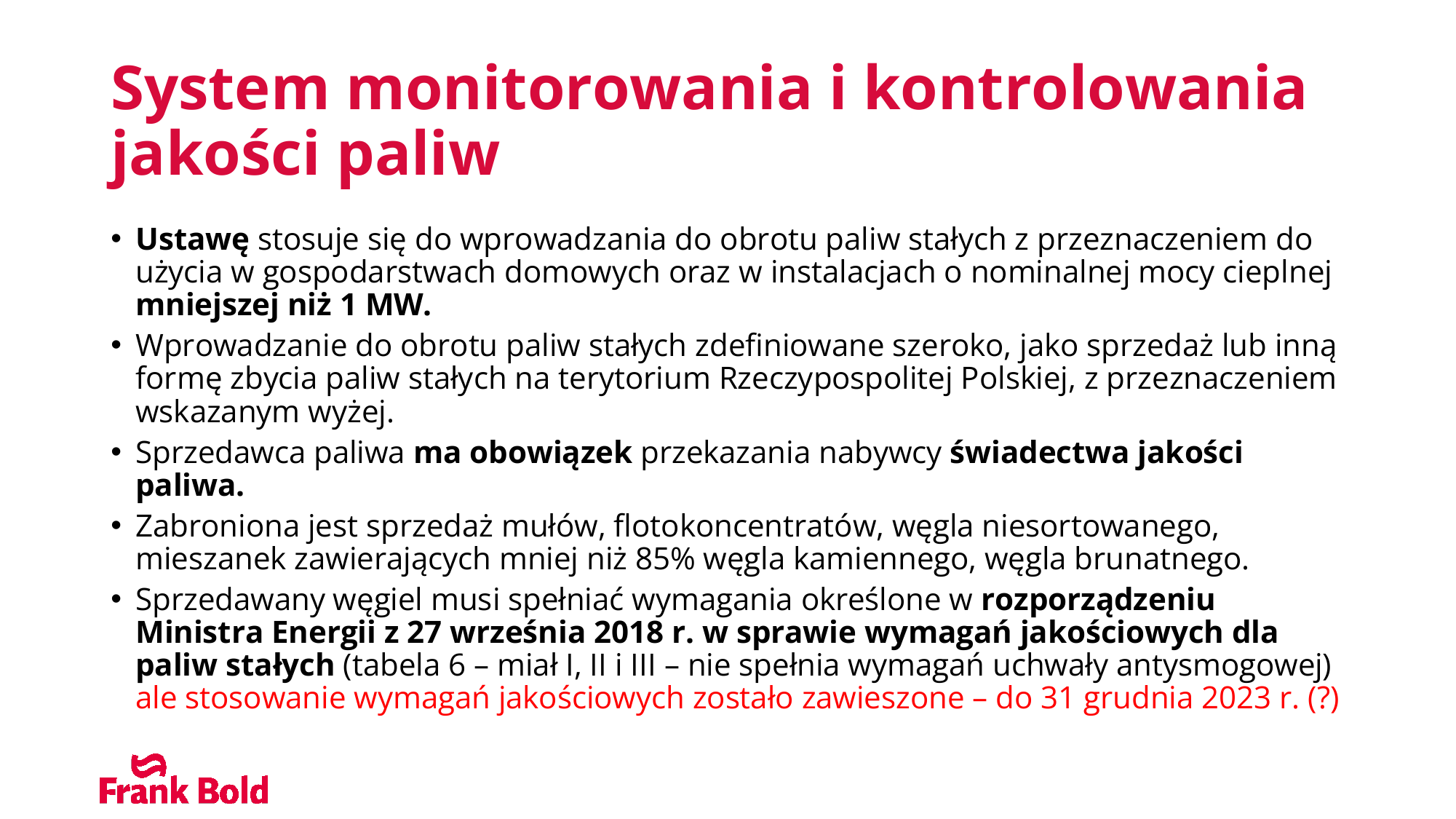

# System monitorowania i kontrolowania jakości paliw
Ustawę stosuje się do wprowadzania do obrotu paliw stałych z przeznaczeniem do użycia w gospodarstwach domowych oraz w instalacjach o nominalnej mocy cieplnej mniejszej niż 1 MW.
Wprowadzanie do obrotu paliw stałych zdefiniowane szeroko, jako sprzedaż lub inną formę zbycia paliw stałych na terytorium Rzeczypospolitej Polskiej, z przeznaczeniem wskazanym wyżej.
Sprzedawca paliwa ma obowiązek przekazania nabywcy świadectwa jakości paliwa.
Zabroniona jest sprzedaż mułów, flotokoncentratów, węgla niesortowanego, mieszanek zawierających mniej niż 85% węgla kamiennego, węgla brunatnego.
Sprzedawany węgiel musi spełniać wymagania określone w rozporządzeniu Ministra Energii z 27 września 2018 r. w sprawie wymagań jakościowych dla paliw stałych (tabela 6 – miał I, II i III – nie spełnia wymagań uchwały antysmogowej) ale stosowanie wymagań jakościowych zostało zawieszone – do 31 grudnia 2023 r. (?)